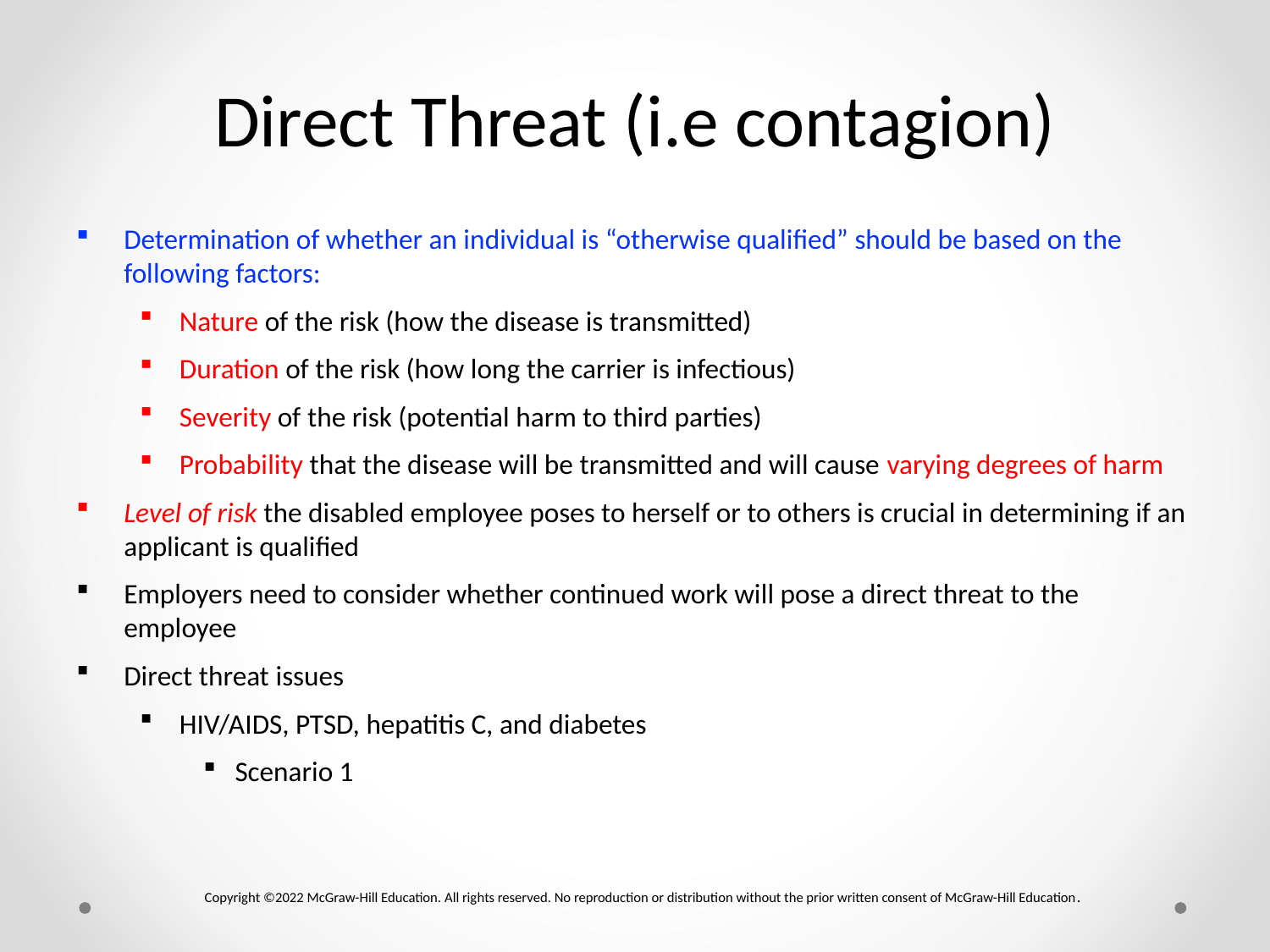

# Direct Threat (i.e contagion)
Determination of whether an individual is “otherwise qualified” should be based on the following factors:
Nature of the risk (how the disease is transmitted)
Duration of the risk (how long the carrier is infectious)
Severity of the risk (potential harm to third parties)
Probability that the disease will be transmitted and will cause varying degrees of harm
Level of risk the disabled employee poses to herself or to others is crucial in determining if an applicant is qualified
Employers need to consider whether continued work will pose a direct threat to the employee
Direct threat issues
HIV/AIDS, PTSD, hepatitis C, and diabetes
Scenario 1